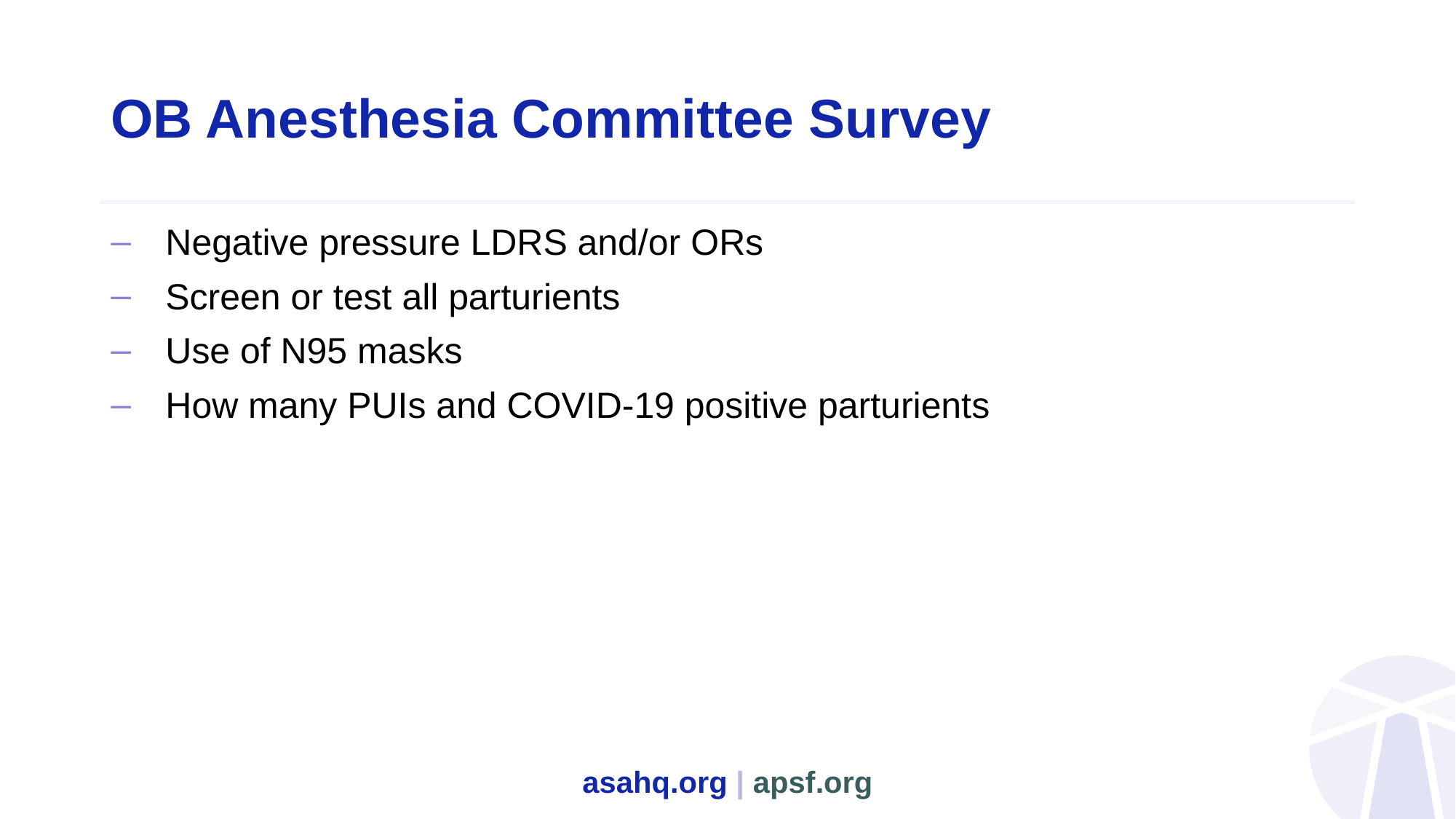

# OB Anesthesia Committee Survey
Negative pressure LDRS and/or ORs
Screen or test all parturients
Use of N95 masks
How many PUIs and COVID-19 positive parturients

asahq.org | apsf.org